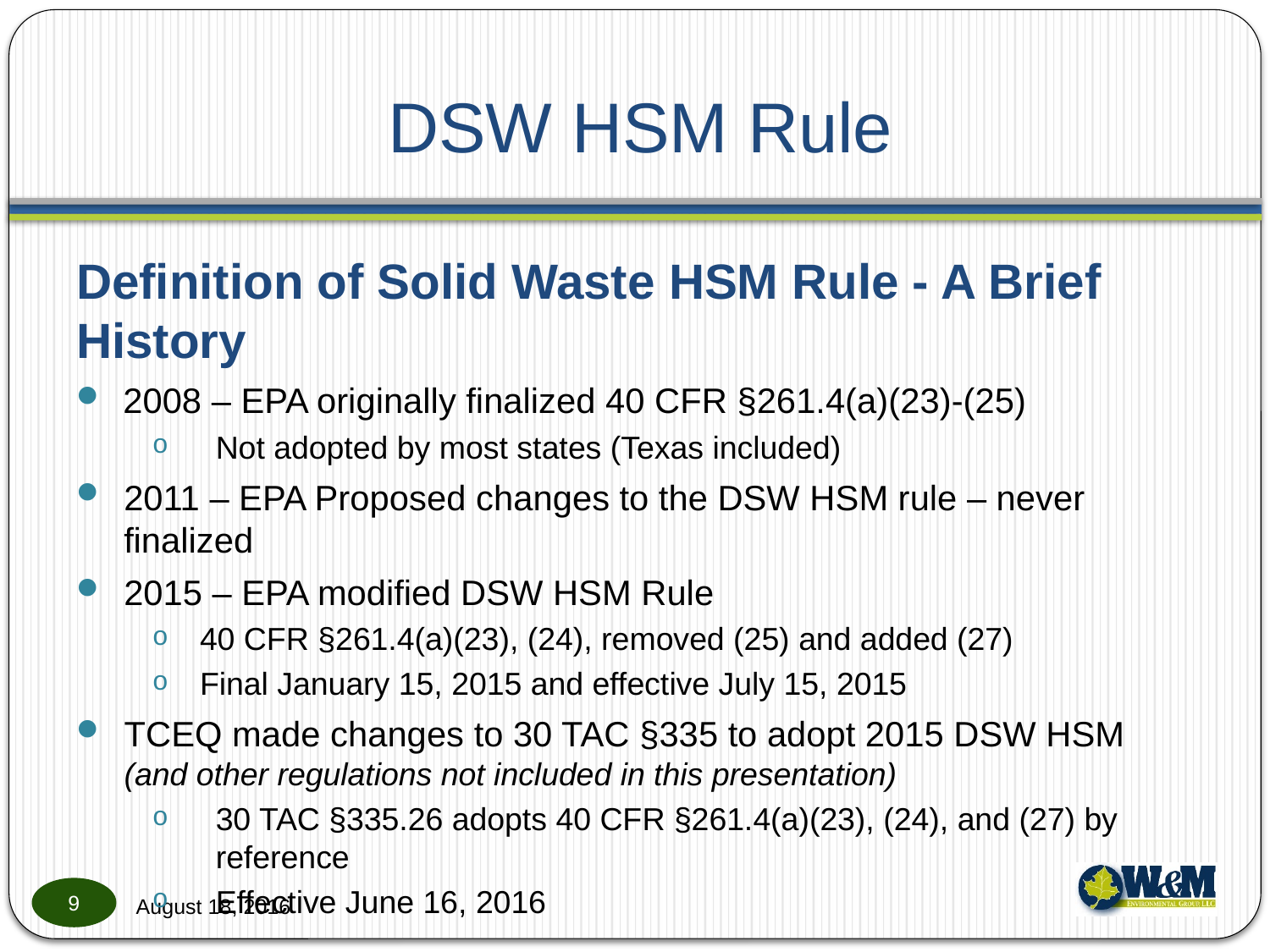

# DSW HSM Rule
Definition of Solid Waste HSM Rule - A Brief History
2008 – EPA originally finalized 40 CFR §261.4(a)(23)-(25)
Not adopted by most states (Texas included)
2011 – EPA Proposed changes to the DSW HSM rule – never finalized
2015 – EPA modified DSW HSM Rule
40 CFR §261.4(a)(23), (24), removed (25) and added (27)
Final January 15, 2015 and effective July 15, 2015
TCEQ made changes to 30 TAC §335 to adopt 2015 DSW HSM
(and other regulations not included in this presentation)
30 TAC §335.26 adopts 40 CFR §261.4(a)(23), (24), and (27) by reference
Effective June 16, 2016

9